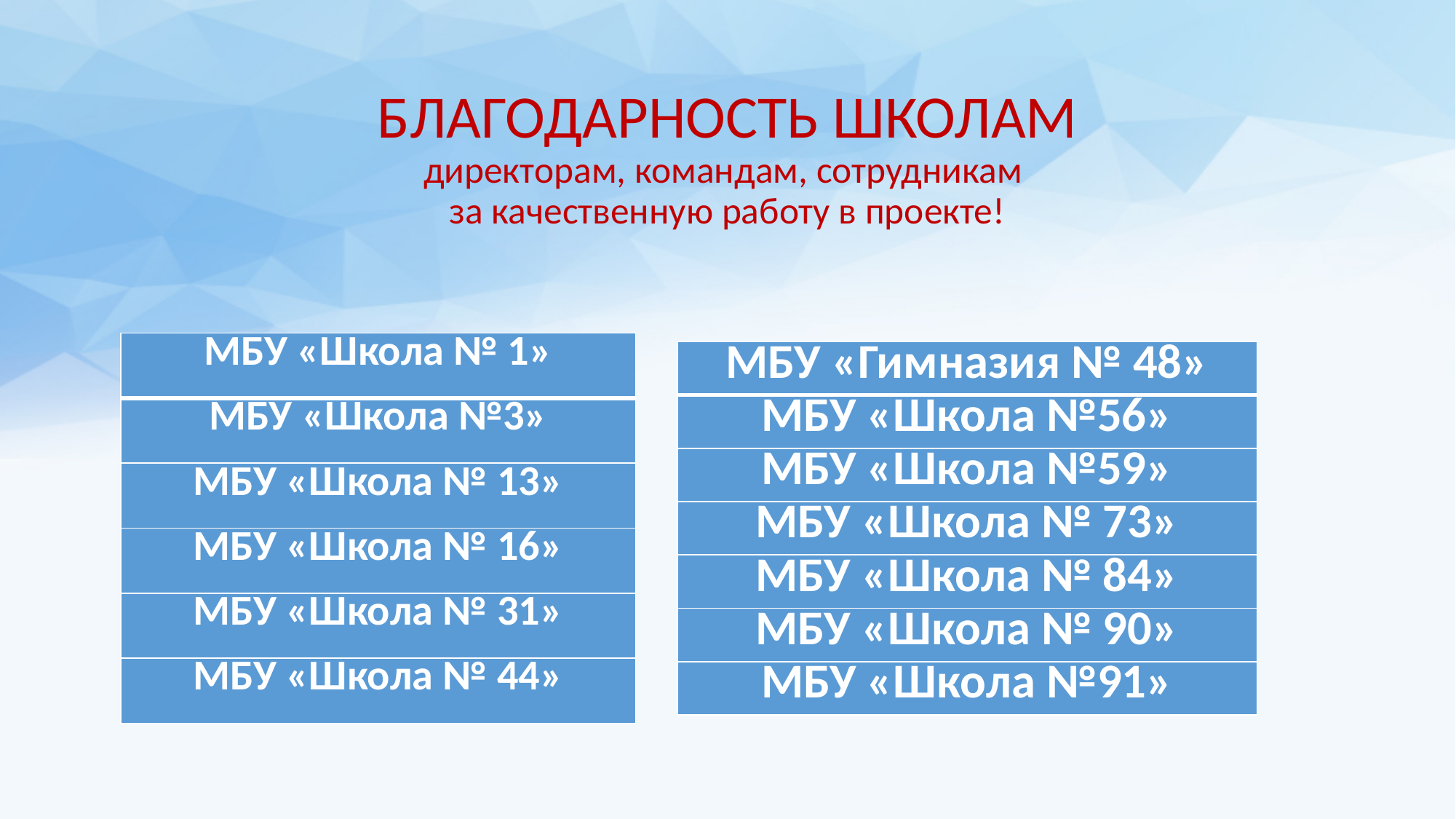

# БЛАГОДАРНОСТЬ ШКОЛАМ директорам, командам, сотрудникам за качественную работу в проекте!
| МБУ «Школа № 1» |
| --- |
| МБУ «Школа №3» |
| МБУ «Школа № 13» |
| МБУ «Школа № 16» |
| МБУ «Школа № 31» |
| МБУ «Школа № 44» |
| МБУ «Гимназия № 48» |
| --- |
| МБУ «Школа №56» |
| МБУ «Школа №59» |
| МБУ «Школа № 73» |
| МБУ «Школа № 84» |
| МБУ «Школа № 90» |
| МБУ «Школа №91» |